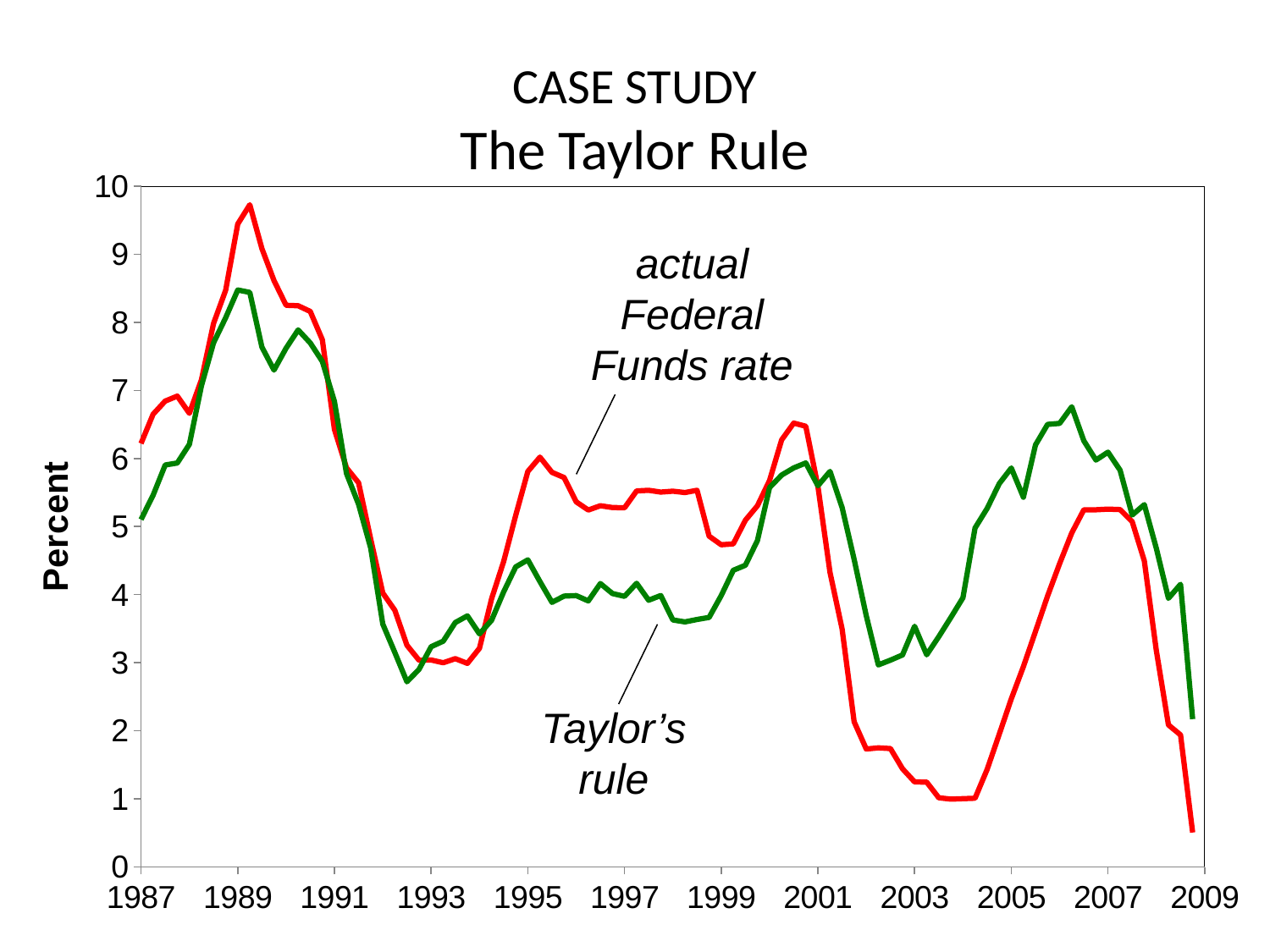

# CASE STUDY The Taylor Rule

### Chart

| Category |  |  |
|---|---|---|
actual Federal Funds rate
Taylor’s rule